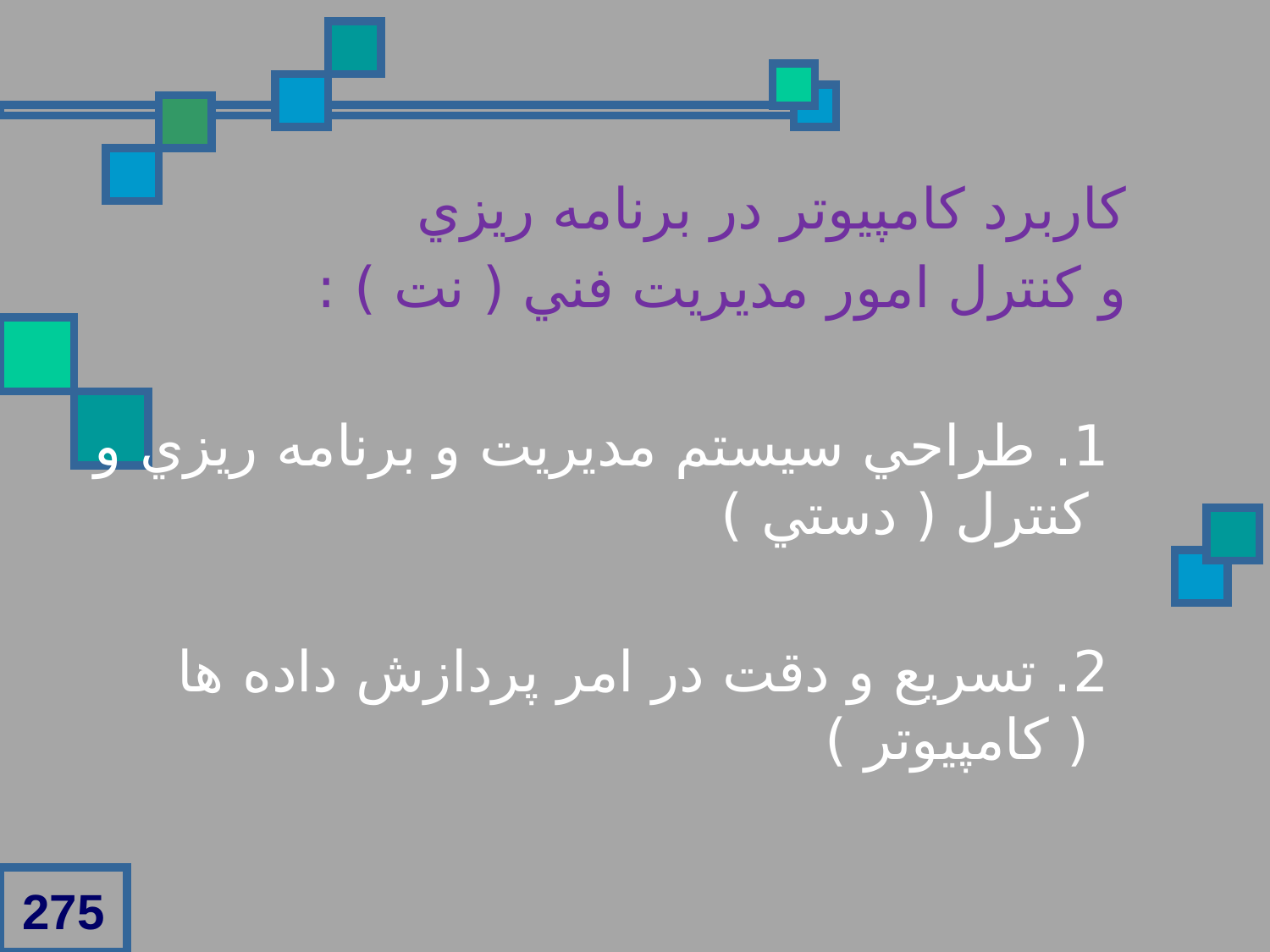

کاربرد کامپيوتر در برنامه ريزي
و کنترل امور مديريت فني ( نت ) :

 1. طراحي سيستم مديريت و برنامه ريزي و کنترل ( دستي )

 2. تسريع و دقت در امر پردازش داده ها ( کامپيوتر )

275